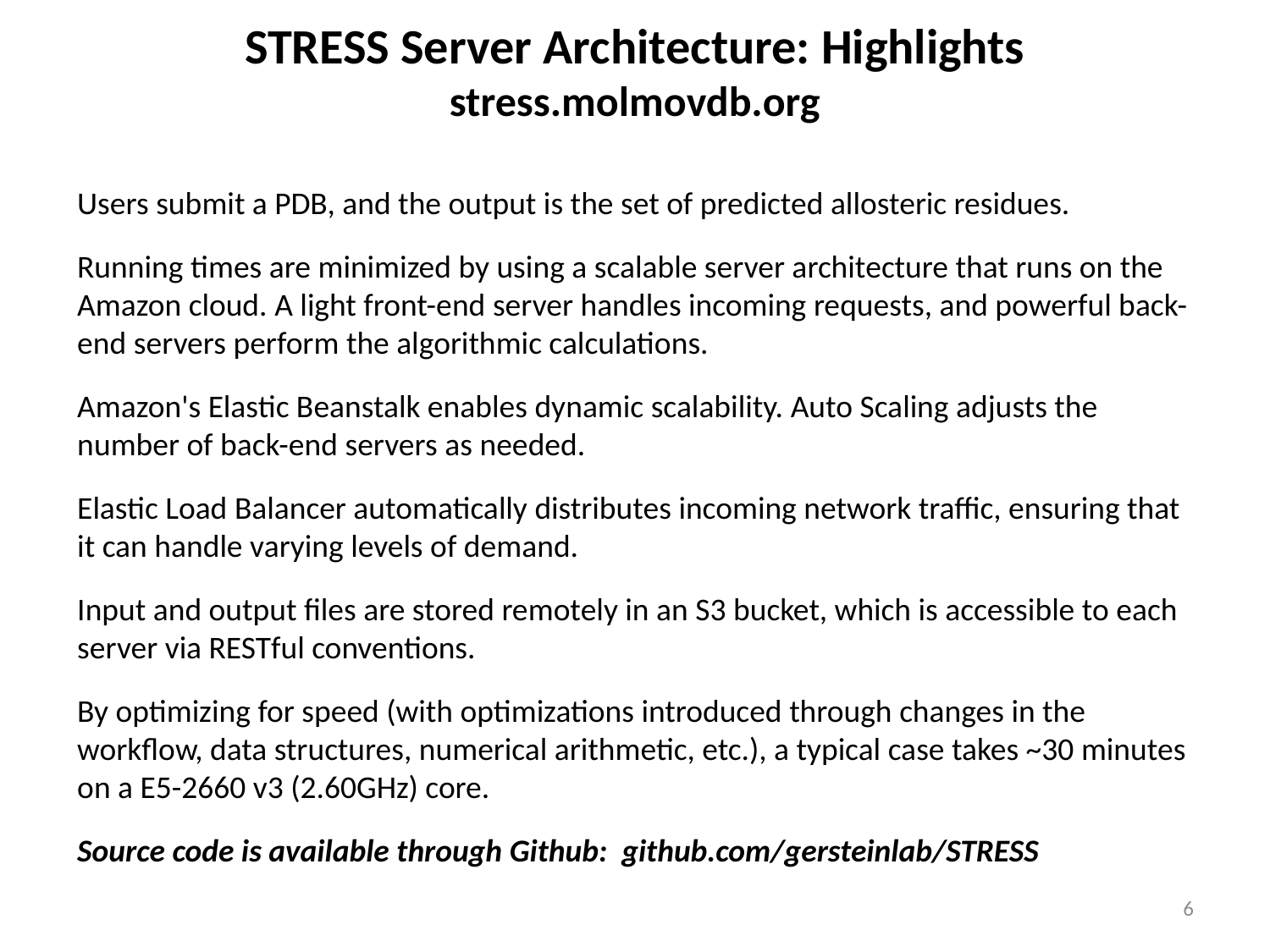

STRESS Server Architecture: Highlights
stress.molmovdb.org
Users submit a PDB, and the output is the set of predicted allosteric residues.

Running times are minimized by using a scalable server architecture that runs on the Amazon cloud. A light front-end server handles incoming requests, and powerful back-end servers perform the algorithmic calculations.

Amazon's Elastic Beanstalk enables dynamic scalability. Auto Scaling adjusts the number of back-end servers as needed.

Elastic Load Balancer automatically distributes incoming network traffic, ensuring that it can handle varying levels of demand.

Input and output files are stored remotely in an S3 bucket, which is accessible to each server via RESTful conventions.

By optimizing for speed (with optimizations introduced through changes in the workflow, data structures, numerical arithmetic, etc.), a typical case takes ~30 minutes on a E5-2660 v3 (2.60GHz) core.

Source code is available through Github:  github.com/gersteinlab/STRESS

6